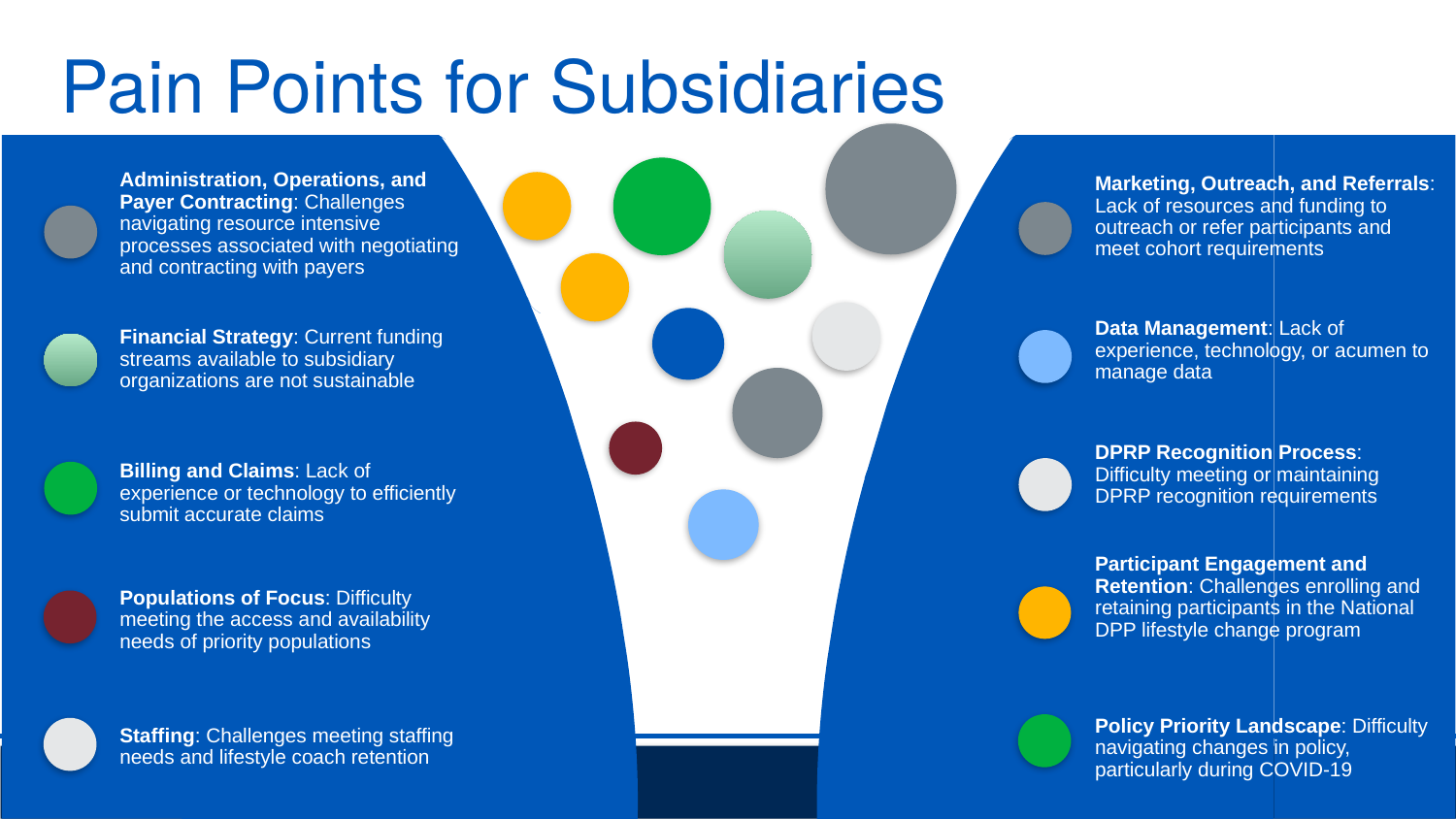

# Pain Points for Subsidiaries

Administration, Operations, and Payer Contracting: Challenges navigating resource intensive processes associated with negotiating and contracting with payers
Marketing, Outreach, and Referrals: Lack of resources and funding to outreach or refer participants and meet cohort requirements

Data Management: Lack of experience, technology, or acumen to manage data
Financial Strategy: Current funding streams available to subsidiary organizations are not sustainable

DPRP Recognition Process: Difficulty meeting or maintaining DPRP recognition requirements
Billing and Claims: Lack of experience or technology to efficiently submit accurate claims

Participant Engagement and Retention: Challenges enrolling and retaining participants in the National DPP lifestyle change program
Populations of Focus: Difficulty meeting the access and availability needs of priority populations

Policy Priority Landscape: Difficulty navigating changes in policy, particularly during COVID-19

Staffing: Challenges meeting staffing needs and lifestyle coach retention